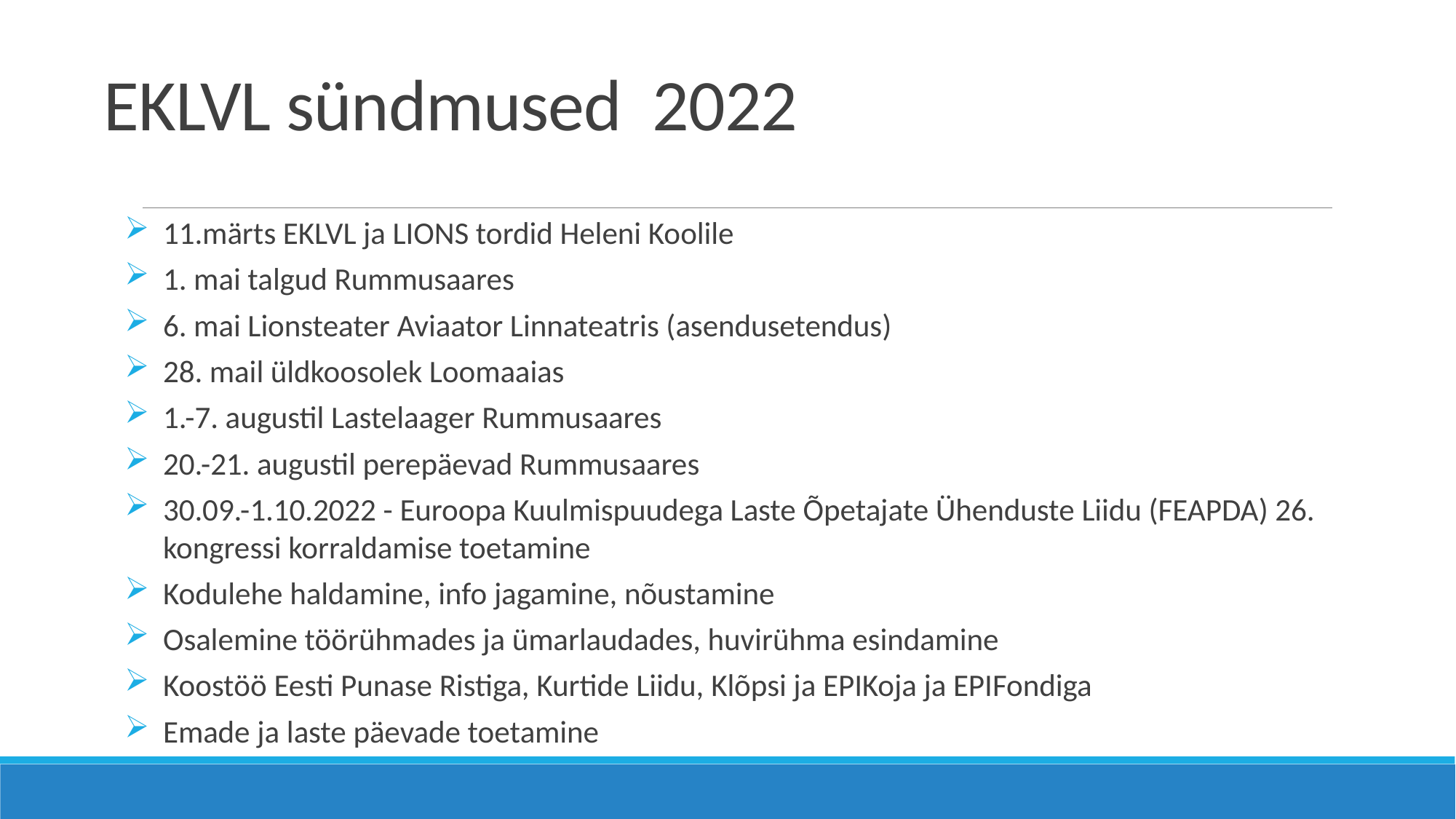

# EKLVL sündmused  2022
11.märts EKLVL ja LIONS tordid Heleni Koolile
1. mai talgud Rummusaares
6. mai Lionsteater Aviaator Linnateatris (asendusetendus)
28. mail üldkoosolek Loomaaias
1.-7. augustil Lastelaager Rummusaares
20.-21. augustil perepäevad Rummusaares
30.09.-1.10.2022 - Euroopa Kuulmispuudega Laste Õpetajate Ühenduste Liidu (FEAPDA) 26. kongressi korraldamise toetamine
Kodulehe haldamine, info jagamine, nõustamine
Osalemine töörühmades ja ümarlaudades, huvirühma esindamine
Koostöö Eesti Punase Ristiga, Kurtide Liidu, Klõpsi ja EPIKoja ja EPIFondiga
Emade ja laste päevade toetamine